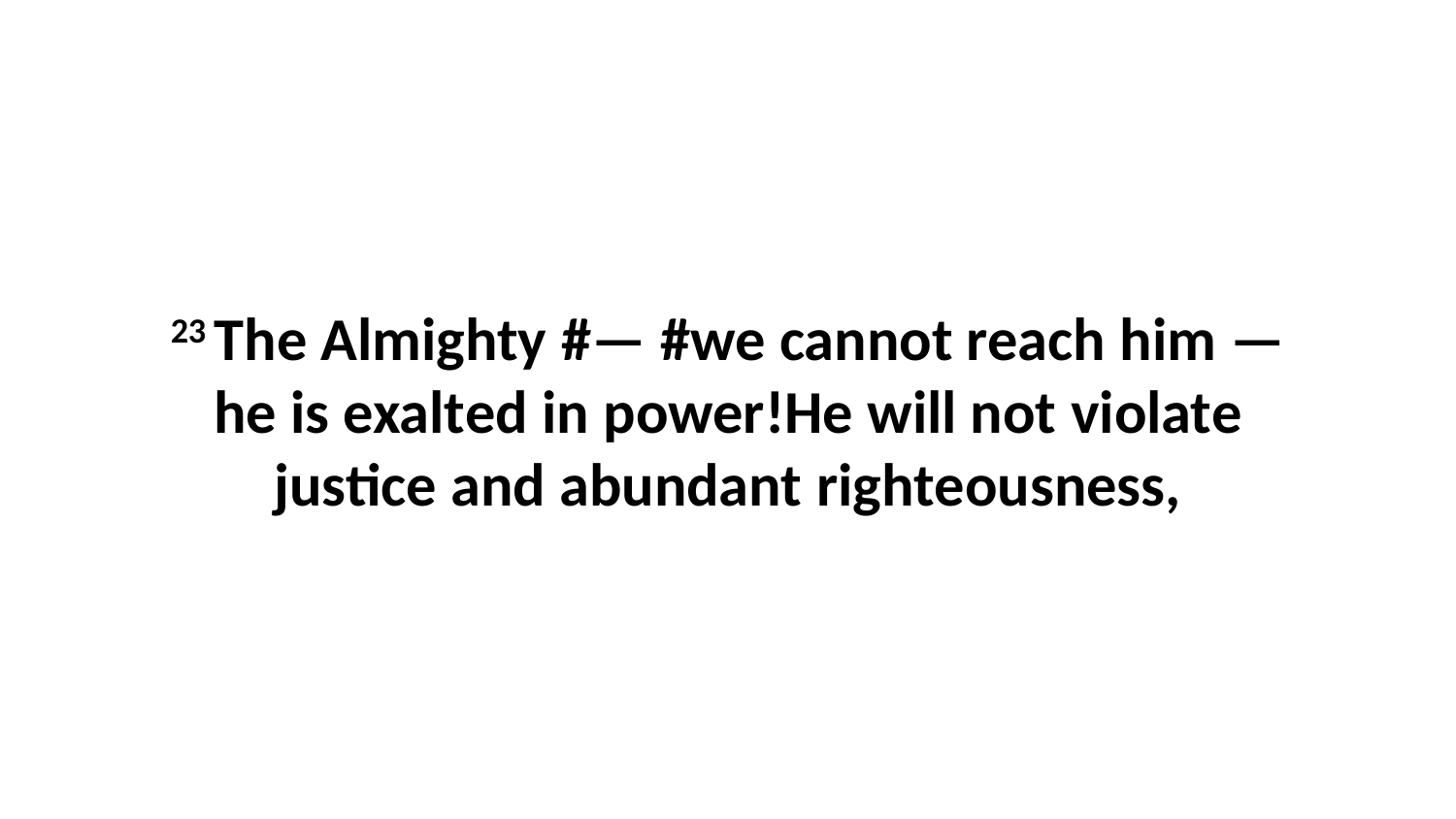

23 The Almighty #— #we cannot reach him —he is exalted in power!He will not violate justice and abundant righteousness,